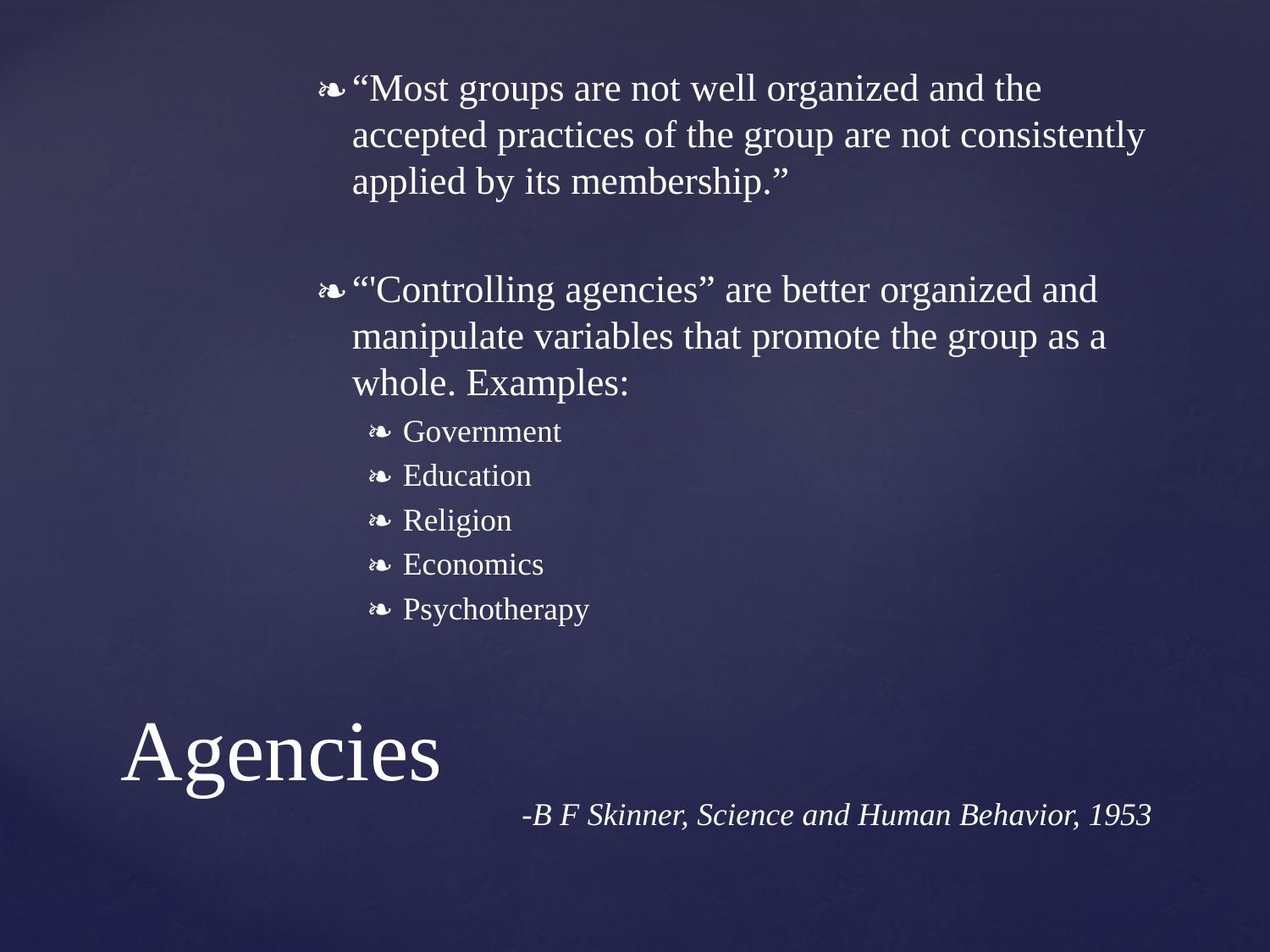

“Most groups are not well organized and the accepted practices of the group are not consistently applied by its membership.”

“'Controlling agencies” are better organized and manipulate variables that promote the group as a whole. Examples:
Government
Education
Religion
Economics
Psychotherapy

# Agencies
-B F Skinner, Science and Human Behavior, 1953